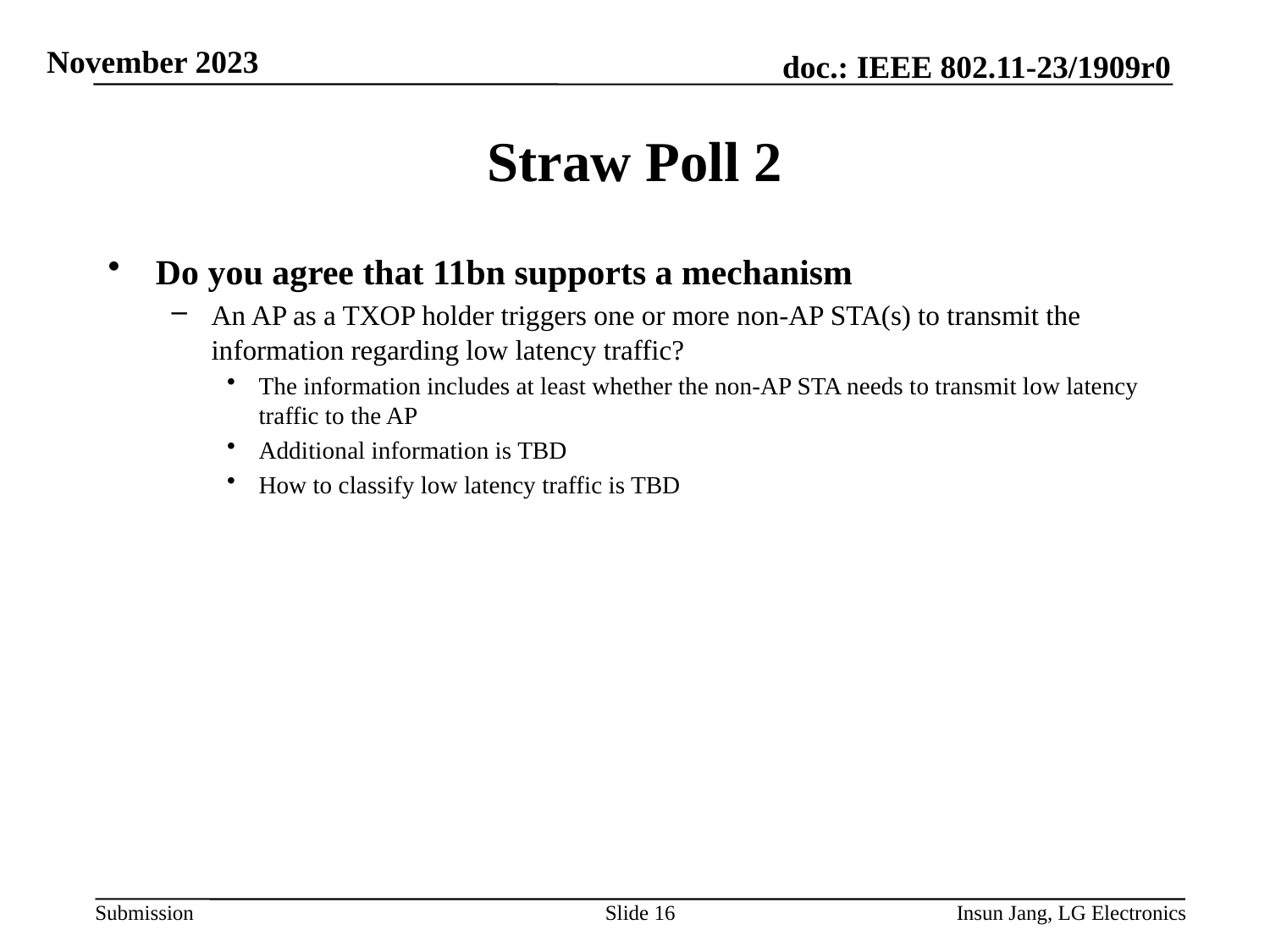

# Straw Poll 2
Do you agree that 11bn supports a mechanism
An AP as a TXOP holder triggers one or more non-AP STA(s) to transmit the information regarding low latency traffic?
The information includes at least whether the non-AP STA needs to transmit low latency traffic to the AP
Additional information is TBD
How to classify low latency traffic is TBD

Slide 16
Insun Jang, LG Electronics